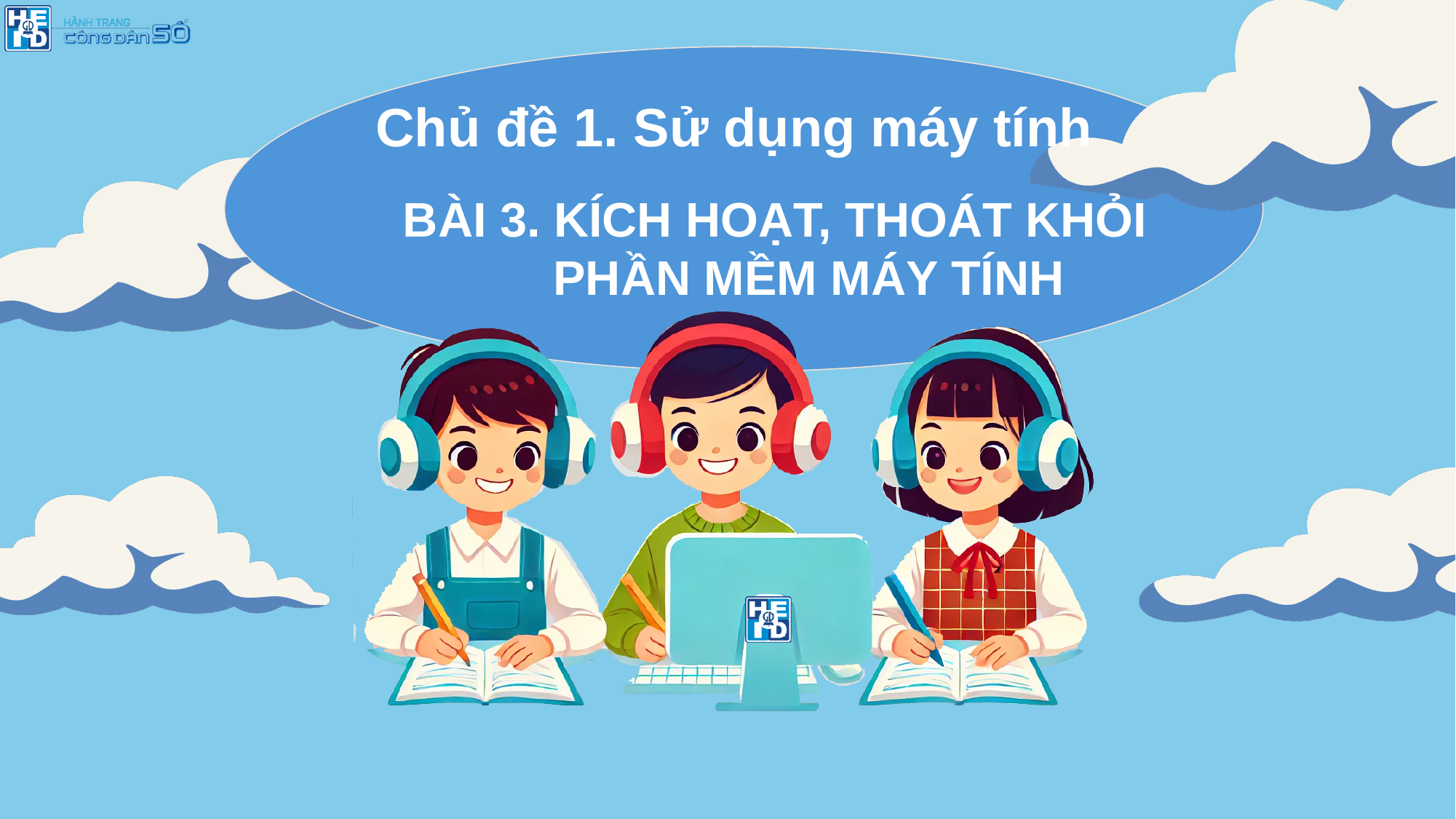

Chủ đề 1. Sử dụng máy tính
BÀI 3. KÍCH HOẠT, THOÁT KHỎI
     PHẦN MỀM MÁY TÍNH